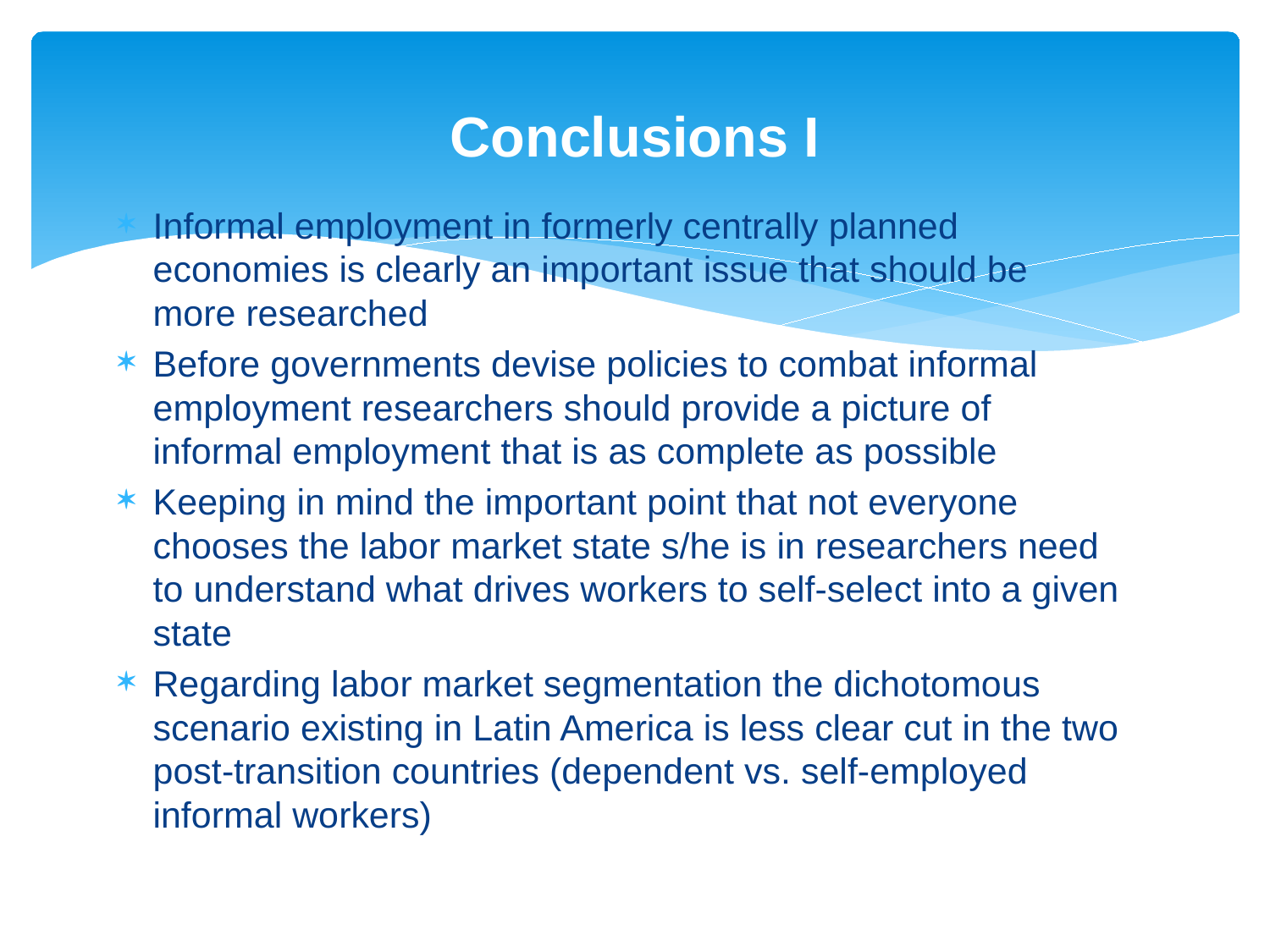

# Conclusions I
Informal employment in formerly centrally planned economies is clearly an important issue that should be more researched
Before governments devise policies to combat informal employment researchers should provide a picture of informal employment that is as complete as possible
Keeping in mind the important point that not everyone chooses the labor market state s/he is in researchers need to understand what drives workers to self-select into a given state
Regarding labor market segmentation the dichotomous scenario existing in Latin America is less clear cut in the two post-transition countries (dependent vs. self-employed informal workers)